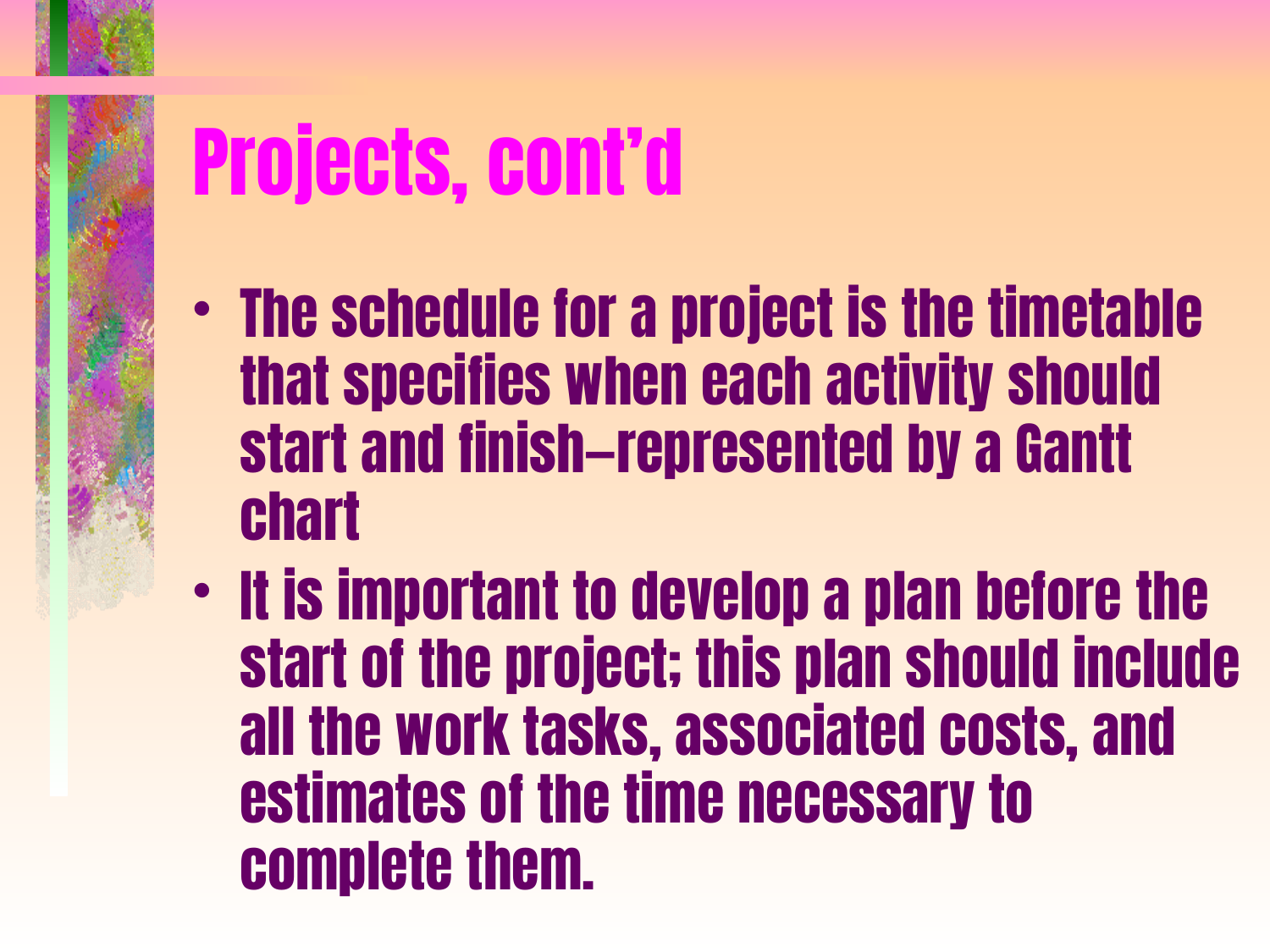

# Projects, cont’d
The schedule for a project is the timetable that specifies when each activity should start and finish—represented by a Gantt chart
It is important to develop a plan before the start of the project; this plan should include all the work tasks, associated costs, and estimates of the time necessary to complete them.